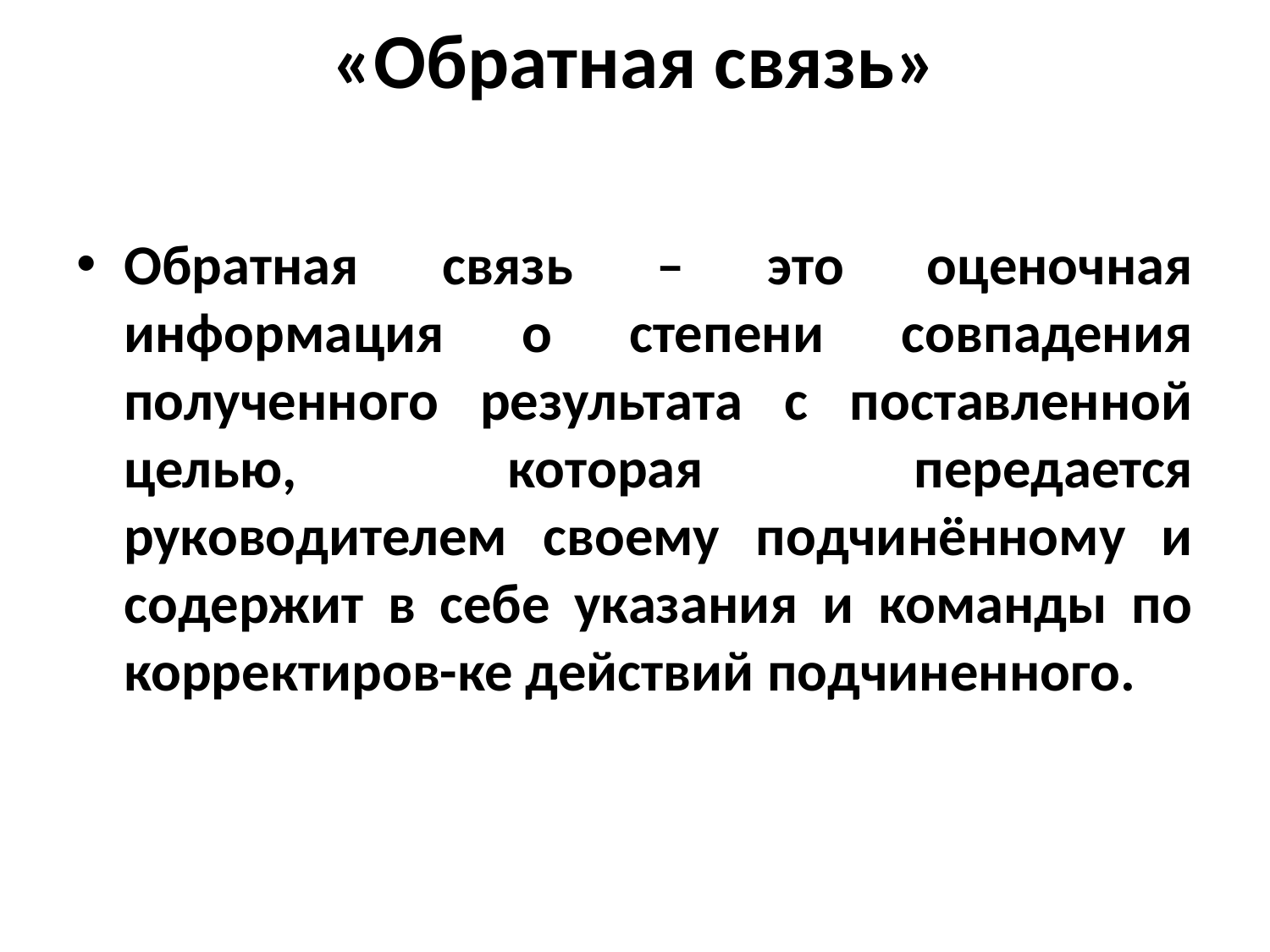

# «Обратная связь»
Обратная связь – это оценочная информация о степени совпадения полученного результата с поставленной целью, которая передается руководителем своему подчинённому и содержит в себе указания и команды по корректиров-ке действий подчиненного.